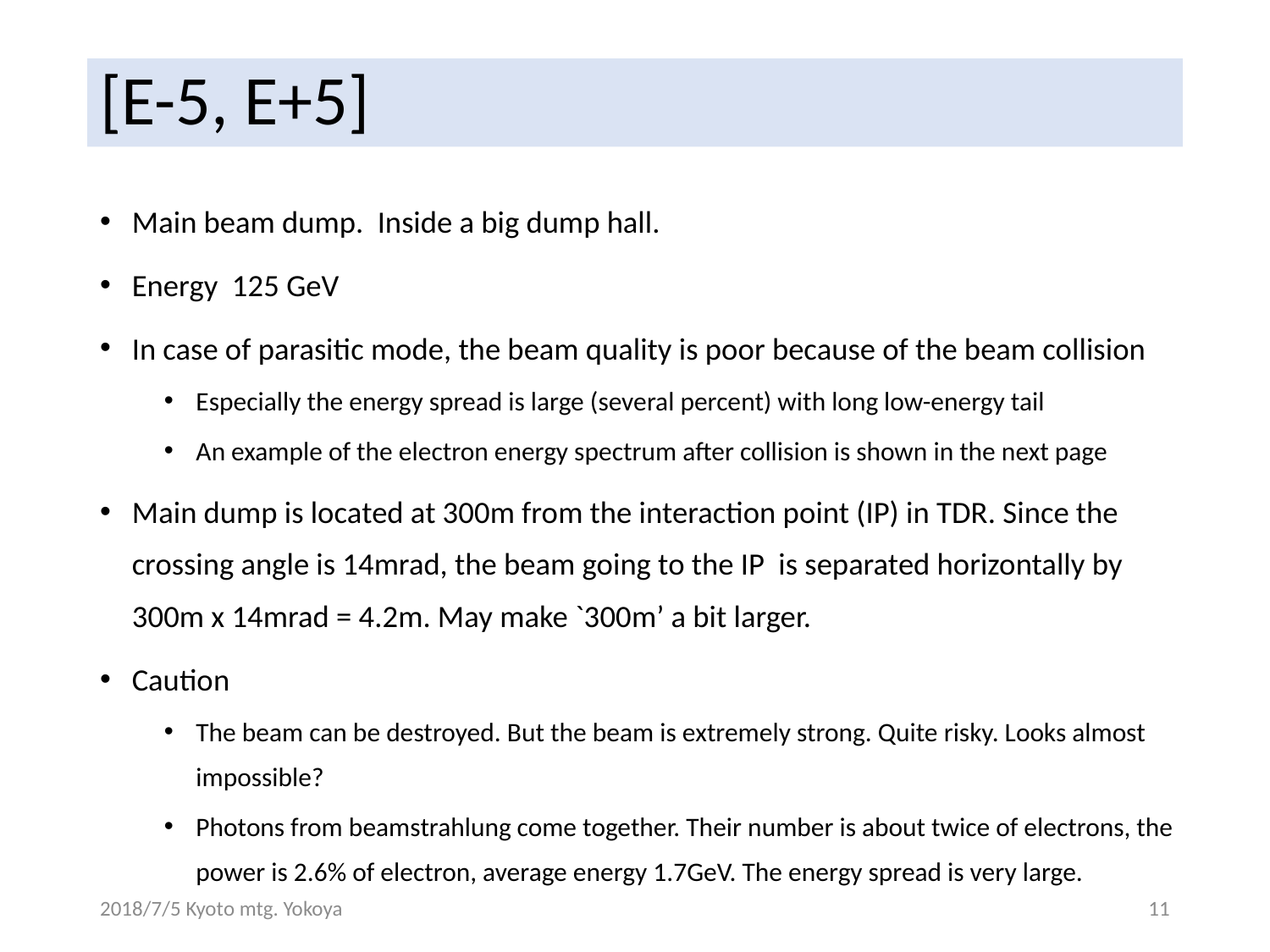

# [E-5, E+5]
Main beam dump.  Inside a big dump hall.
Energy  125 GeV
In case of parasitic mode, the beam quality is poor because of the beam collision
Especially the energy spread is large (several percent) with long low-energy tail
An example of the electron energy spectrum after collision is shown in the next page
Main dump is located at 300m from the interaction point (IP) in TDR. Since the crossing angle is 14mrad, the beam going to the IP  is separated horizontally by 300m x 14mrad = 4.2m. May make `300m’ a bit larger.
Caution
The beam can be destroyed. But the beam is extremely strong. Quite risky. Looks almost impossible?
Photons from beamstrahlung come together. Their number is about twice of electrons, the power is 2.6% of electron, average energy 1.7GeV. The energy spread is very large.

2018/7/5 Kyoto mtg. Yokoya
11